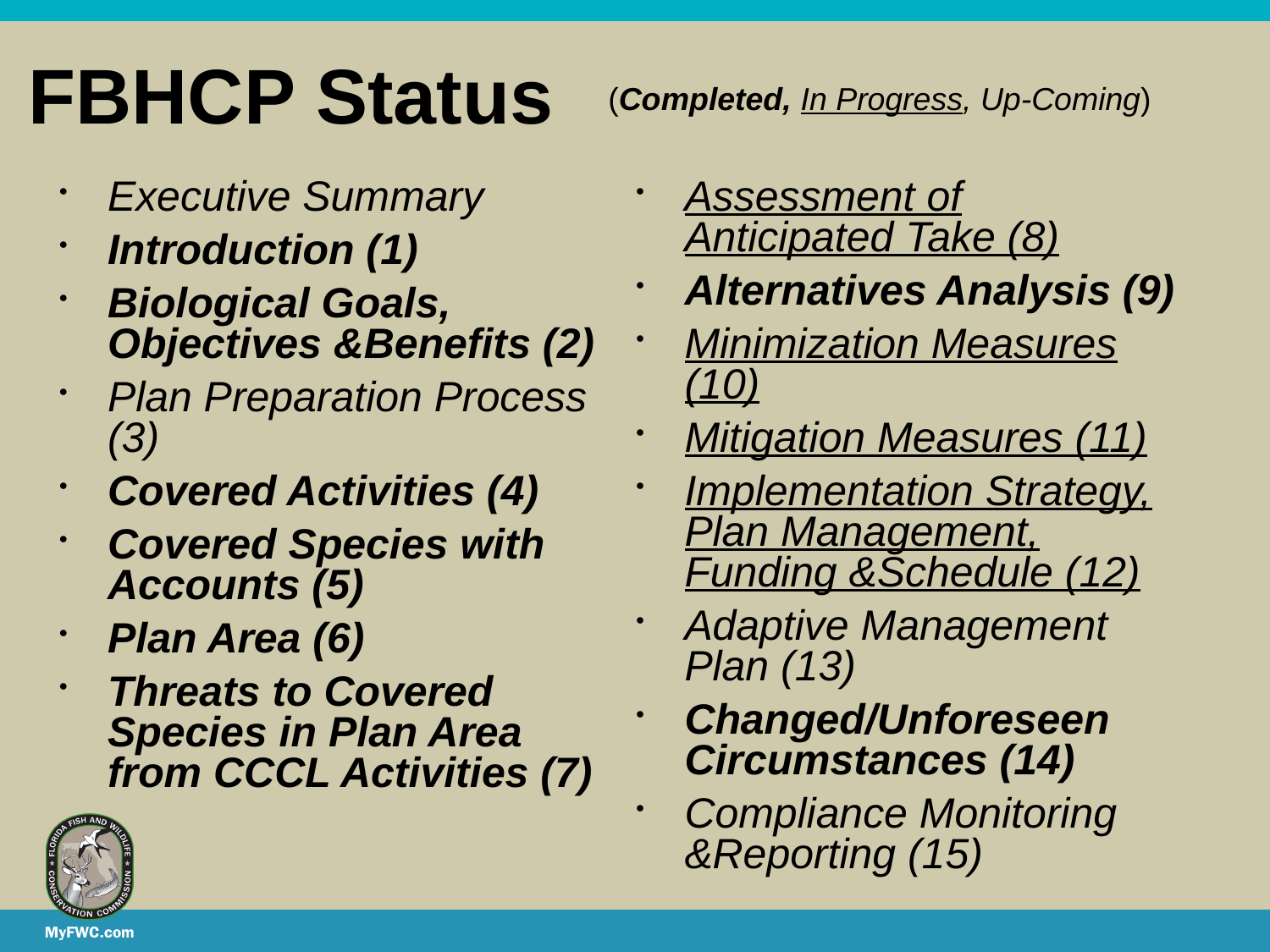

# FBHCP Status
(Completed, In Progress, Up-Coming)
Executive Summary
Introduction (1)
Biological Goals, Objectives &Benefits (2)
Plan Preparation Process (3)
Covered Activities (4)
Covered Species with Accounts (5)
Plan Area (6)
Threats to Covered Species in Plan Area from CCCL Activities (7)

Assessment of Anticipated Take (8)
Alternatives Analysis (9)
Minimization Measures (10)
Mitigation Measures (11)
Implementation Strategy, Plan Management, Funding &Schedule (12)
Adaptive Management Plan (13)
Changed/Unforeseen Circumstances (14)
Compliance Monitoring &Reporting (15)